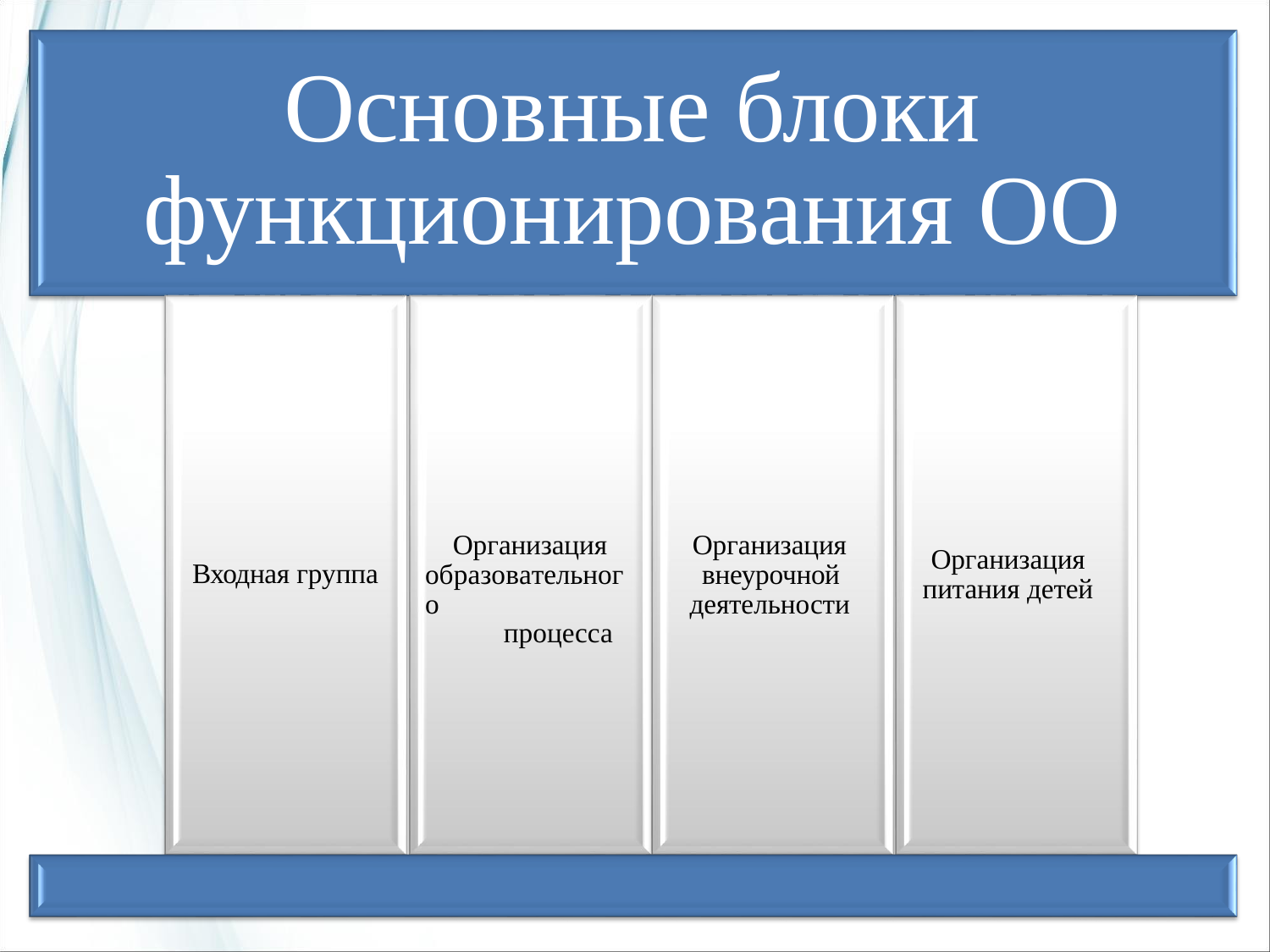

# Основные блоки  функционирования ОО

Организация  образовательного
процесса
Организация  внеурочной  деятельности
Организация  питания детей
Входная группа